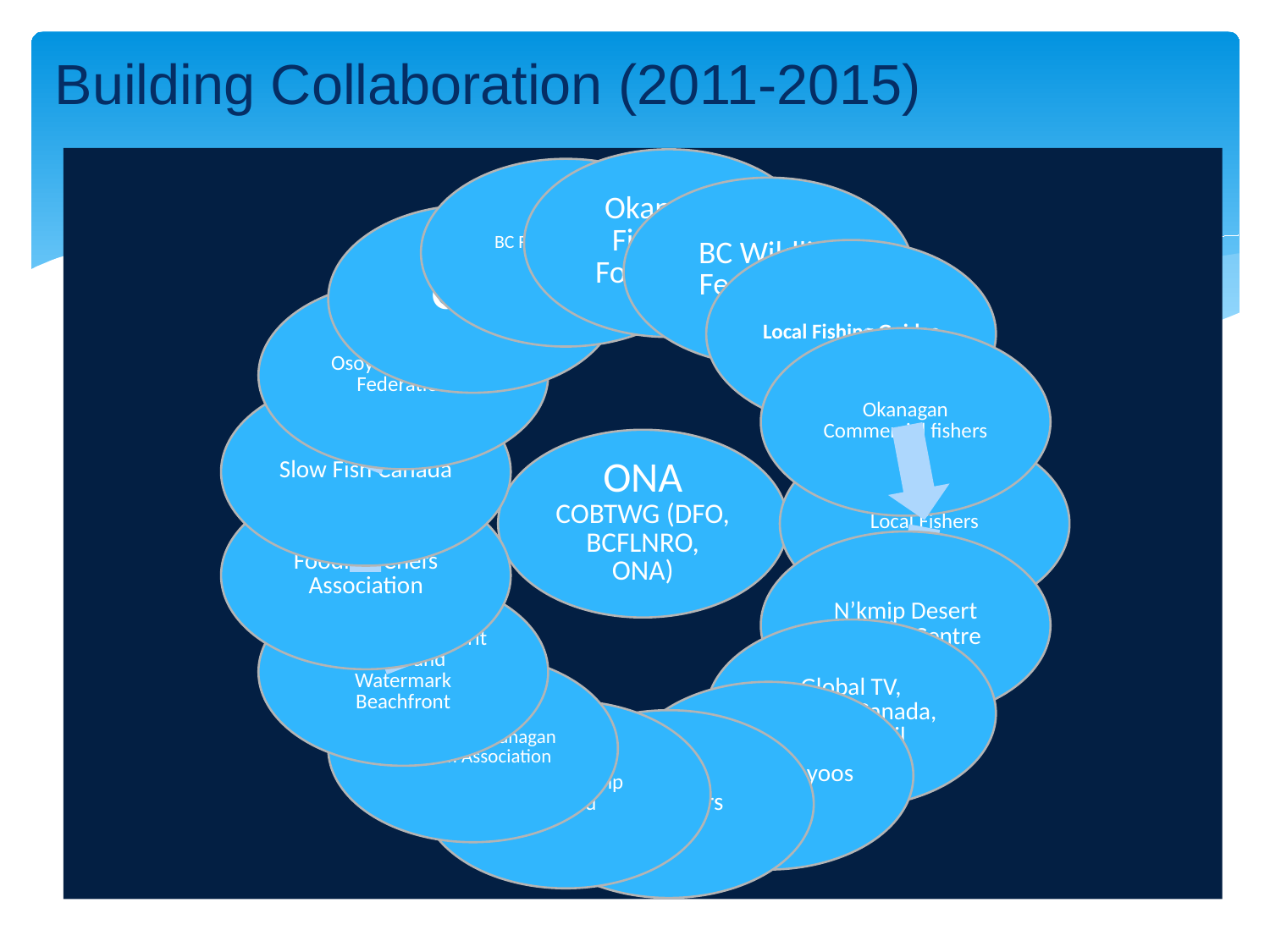

Building Collaboration (2011-2015)

ONA
COBTWG (DFO, BCFLNRO, ONA)
Local Fishers
N’kmip Desert Cultural Centre
Osoyoos Wildlife Federation
N’kmip Camp ground
Local Resorts: Spirit Ridge and Watermark Beachfront
Okanagan Commercial fishers
Local Fishing Guides
Codfathers
Town of Osoyoos
Global TV, Outdoor Canada, Globe Mail
Slow Fish Canada
Foodies, Chefs Association
Thompson Okanagan Tourism Association
OSCI